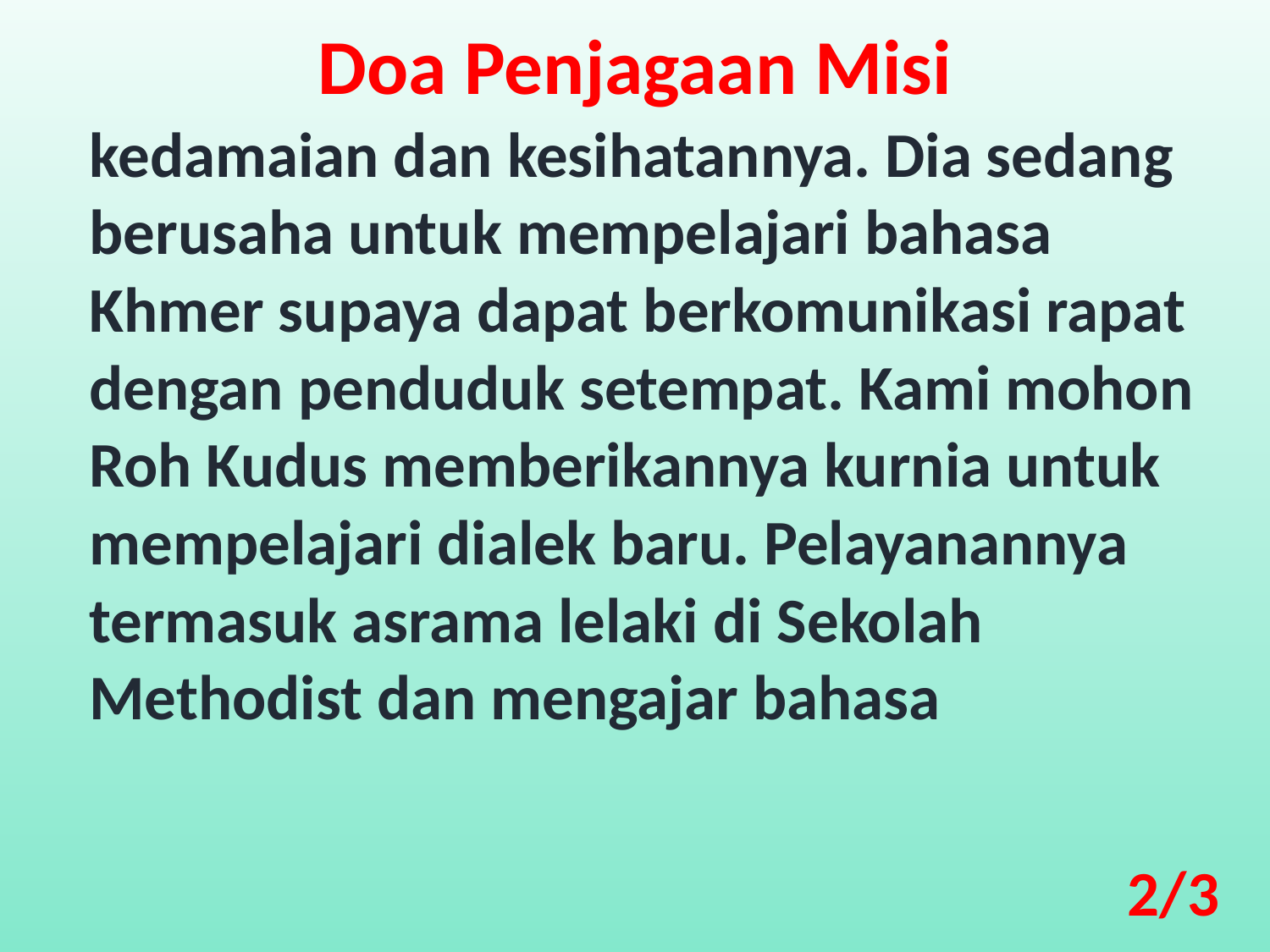

Doa Penjagaan Misi
kedamaian dan kesihatannya. Dia sedang berusaha untuk mempelajari bahasa Khmer supaya dapat berkomunikasi rapat dengan penduduk setempat. Kami mohon Roh Kudus memberikannya kurnia untuk mempelajari dialek baru. Pelayanannya termasuk asrama lelaki di Sekolah Methodist dan mengajar bahasa
2/3